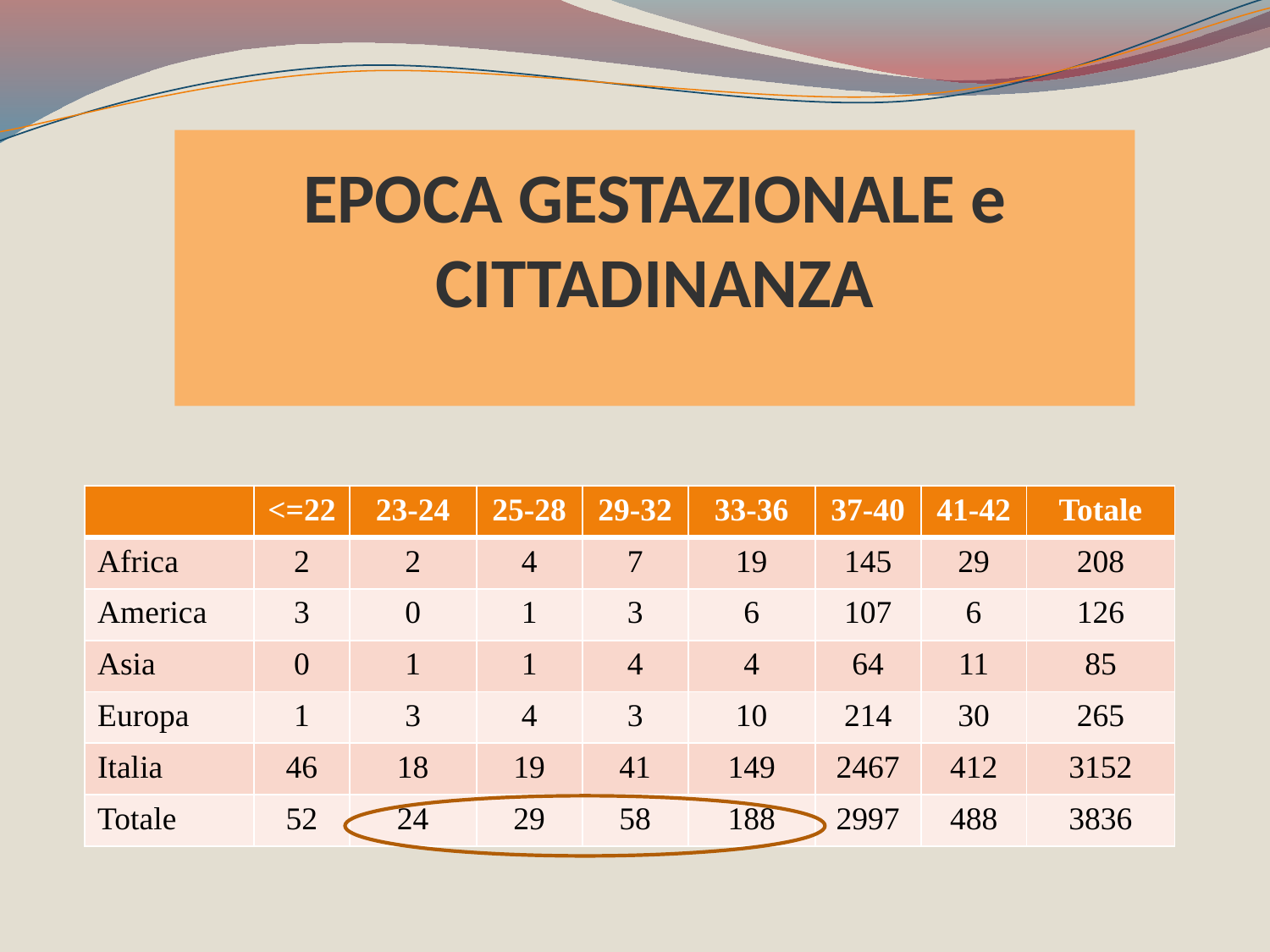

EPOCA GESTAZIONALE e CITTADINANZA
|  | <=22 | 23-24 | 25-28 | 29-32 | 33-36 | 37-40 | 41-42 | Totale |
| --- | --- | --- | --- | --- | --- | --- | --- | --- |
| Africa | 2 | 2 | 4 | 7 | 19 | 145 | 29 | 208 |
| America | 3 | 0 | 1 | 3 | 6 | 107 | 6 | 126 |
| Asia | 0 | 1 | 1 | 4 | 4 | 64 | 11 | 85 |
| Europa | 1 | 3 | 4 | 3 | 10 | 214 | 30 | 265 |
| Italia | 46 | 18 | 19 | 41 | 149 | 2467 | 412 | 3152 |
| Totale | 52 | 24 | 29 | 58 | 188 | 2997 | 488 | 3836 |